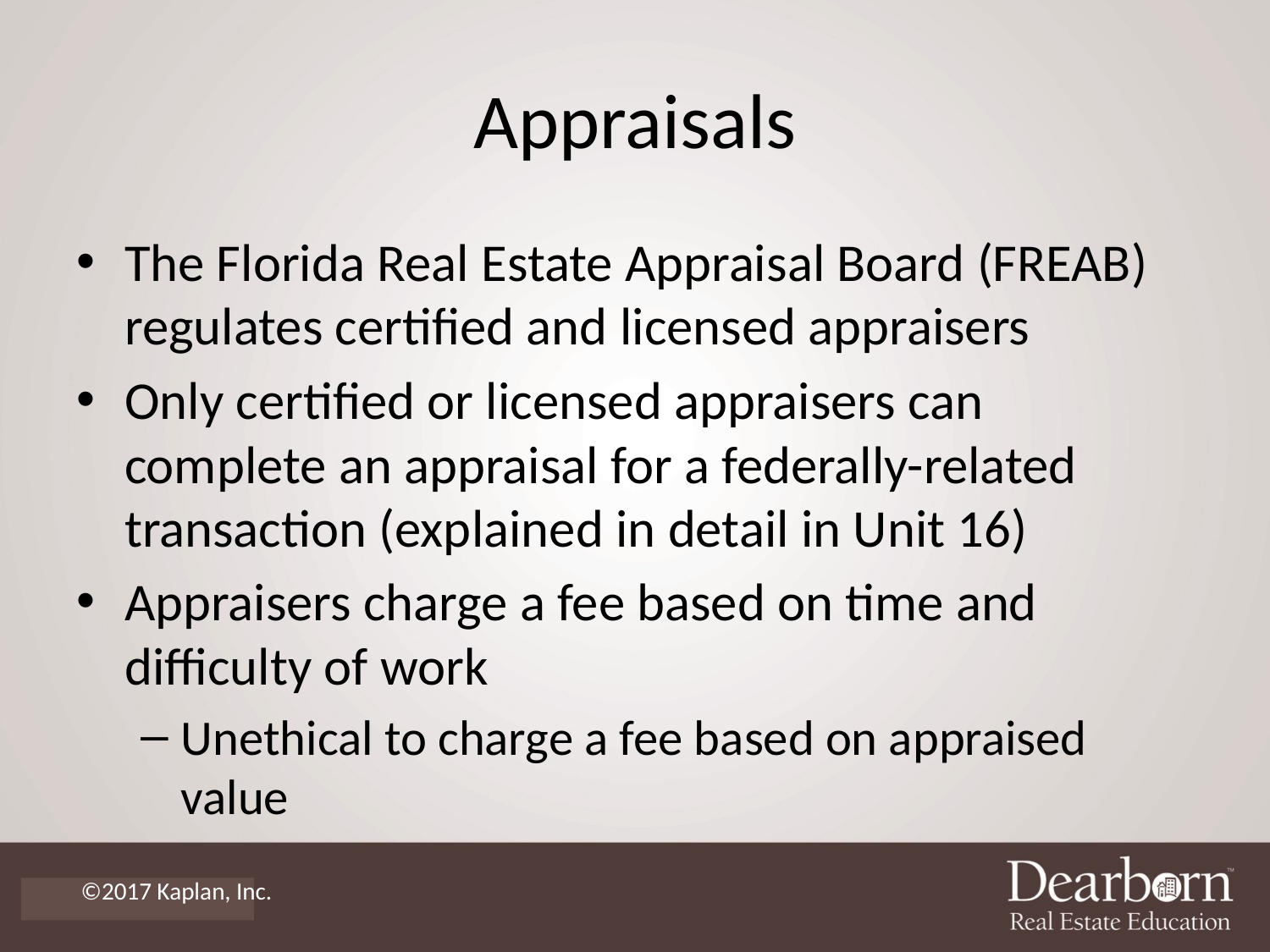

# Appraisals
The Florida Real Estate Appraisal Board (FREAB) regulates certified and licensed appraisers
Only certified or licensed appraisers can complete an appraisal for a federally-related transaction (explained in detail in Unit 16)
Appraisers charge a fee based on time and difficulty of work
Unethical to charge a fee based on appraised value